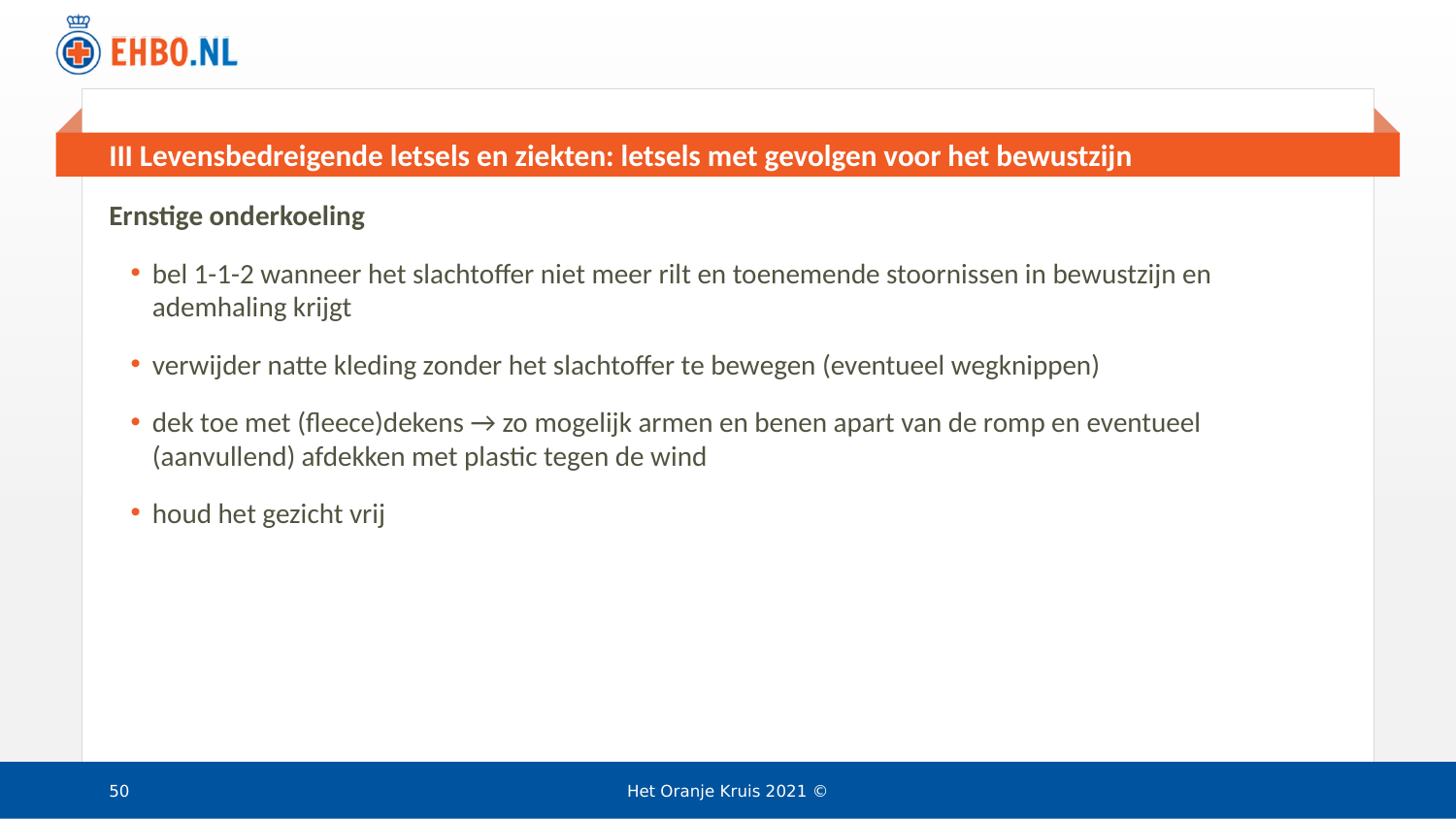

# III Levensbedreigende letsels en ziekten: letsels met gevolgen voor het bewustzijn
Ernstige onderkoeling
bel 1-1-2 wanneer het slachtoffer niet meer rilt en toenemende stoornissen in bewustzijn en ademhaling krijgt
verwijder natte kleding zonder het slachtoffer te bewegen (eventueel wegknippen)
dek toe met (fleece)dekens → zo mogelijk armen en benen apart van de romp en eventueel (aanvullend) afdekken met plastic tegen de wind
houd het gezicht vrij

50
Het Oranje Kruis 2021 ©